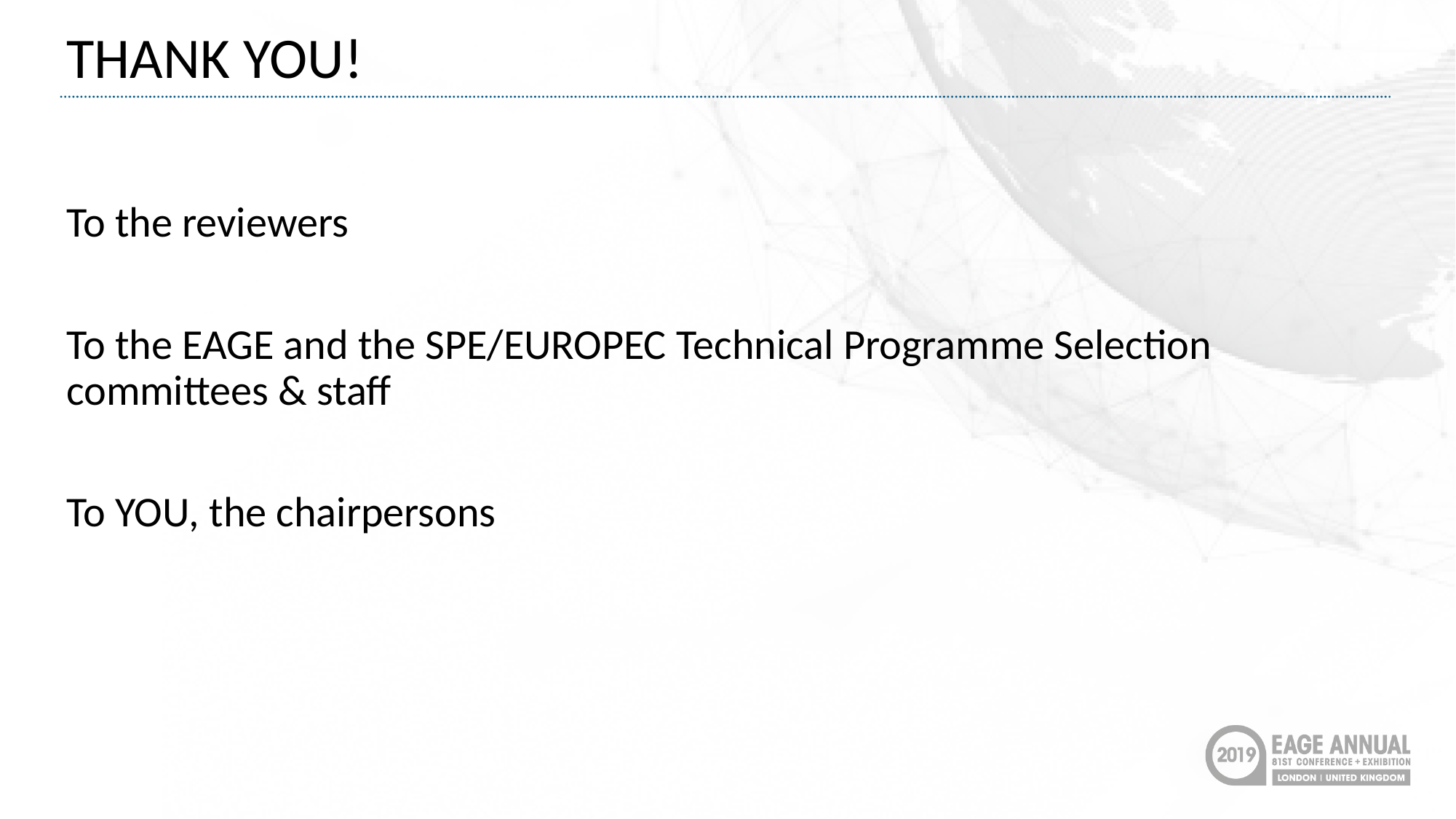

# THANK YOU!

To the reviewers

To the EAGE and the SPE/EUROPEC Technical Programme Selection committees & staff

To YOU, the chairpersons